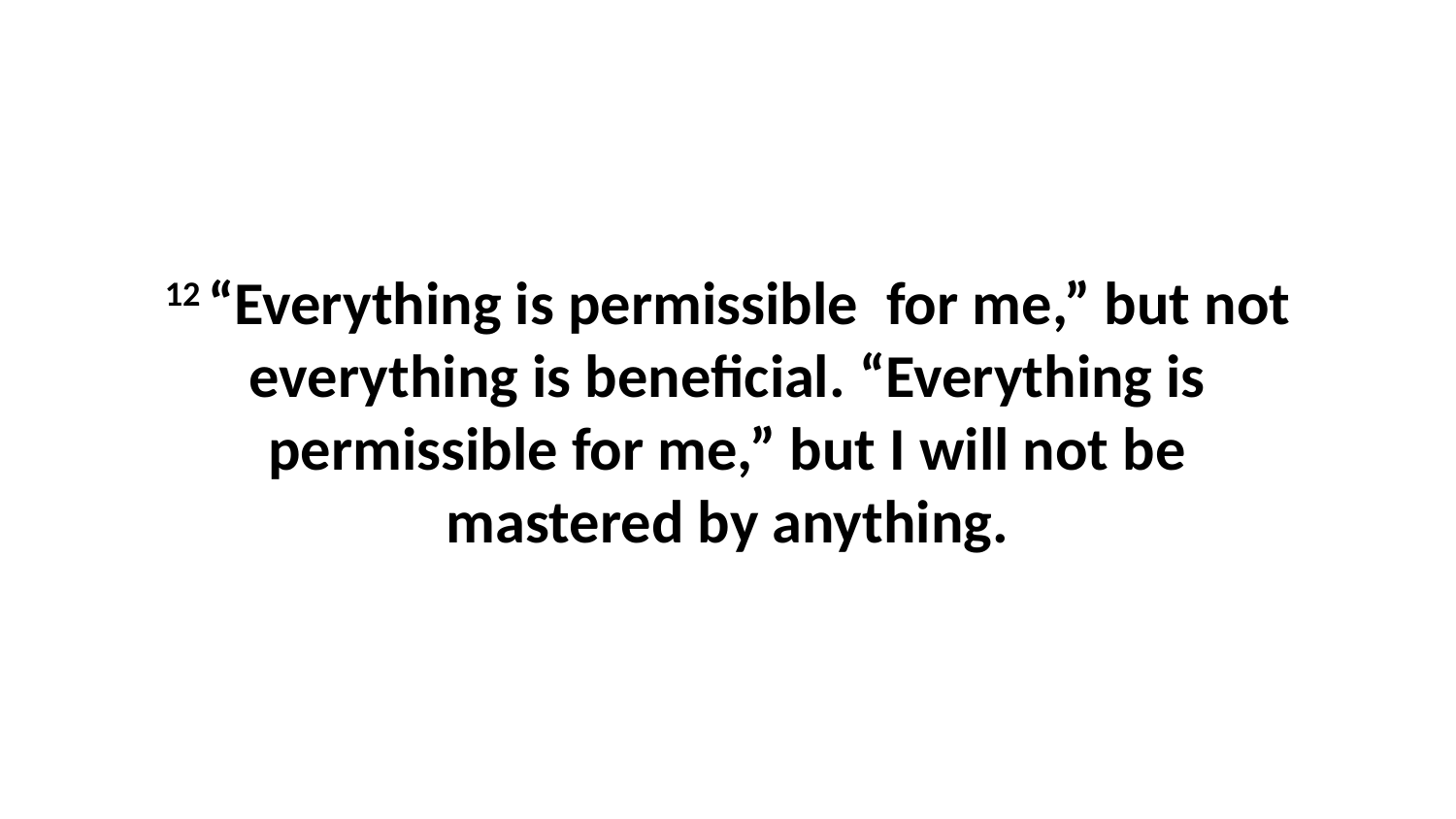

12 “Everything is permissible  for me,” but not everything is beneficial. “Everything is permissible for me,” but I will not be mastered by anything.